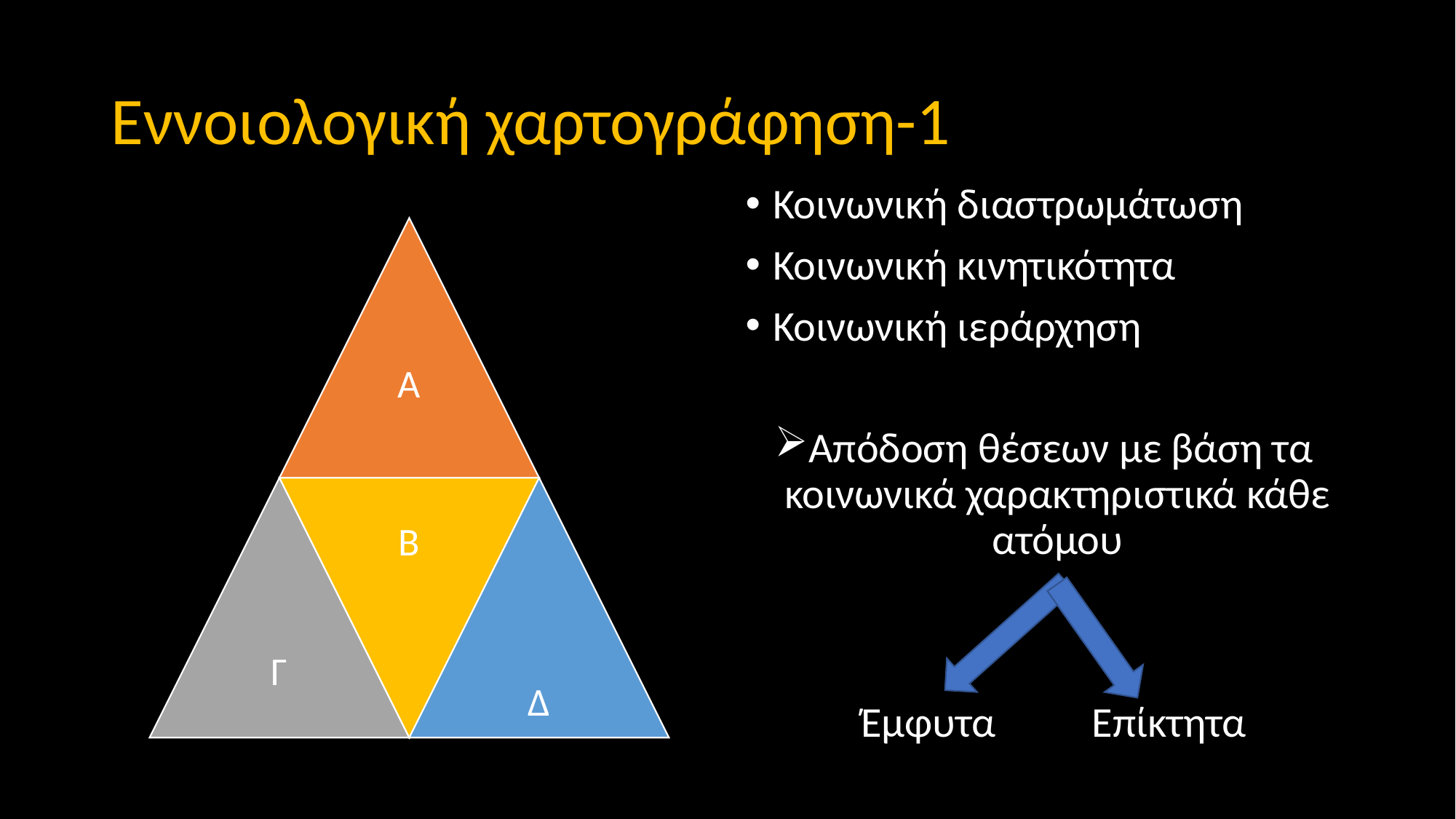

# Εννοιολογική χαρτογράφηση-1
Κοινωνική διαστρωμάτωση
Κοινωνική κινητικότητα
Κοινωνική ιεράρχηση

Απόδοση θέσεων με βάση τα κοινωνικά χαρακτηριστικά κάθε ατόμου

  Έμφυτα          Επίκτητα

Α

Γ
Β

Δ